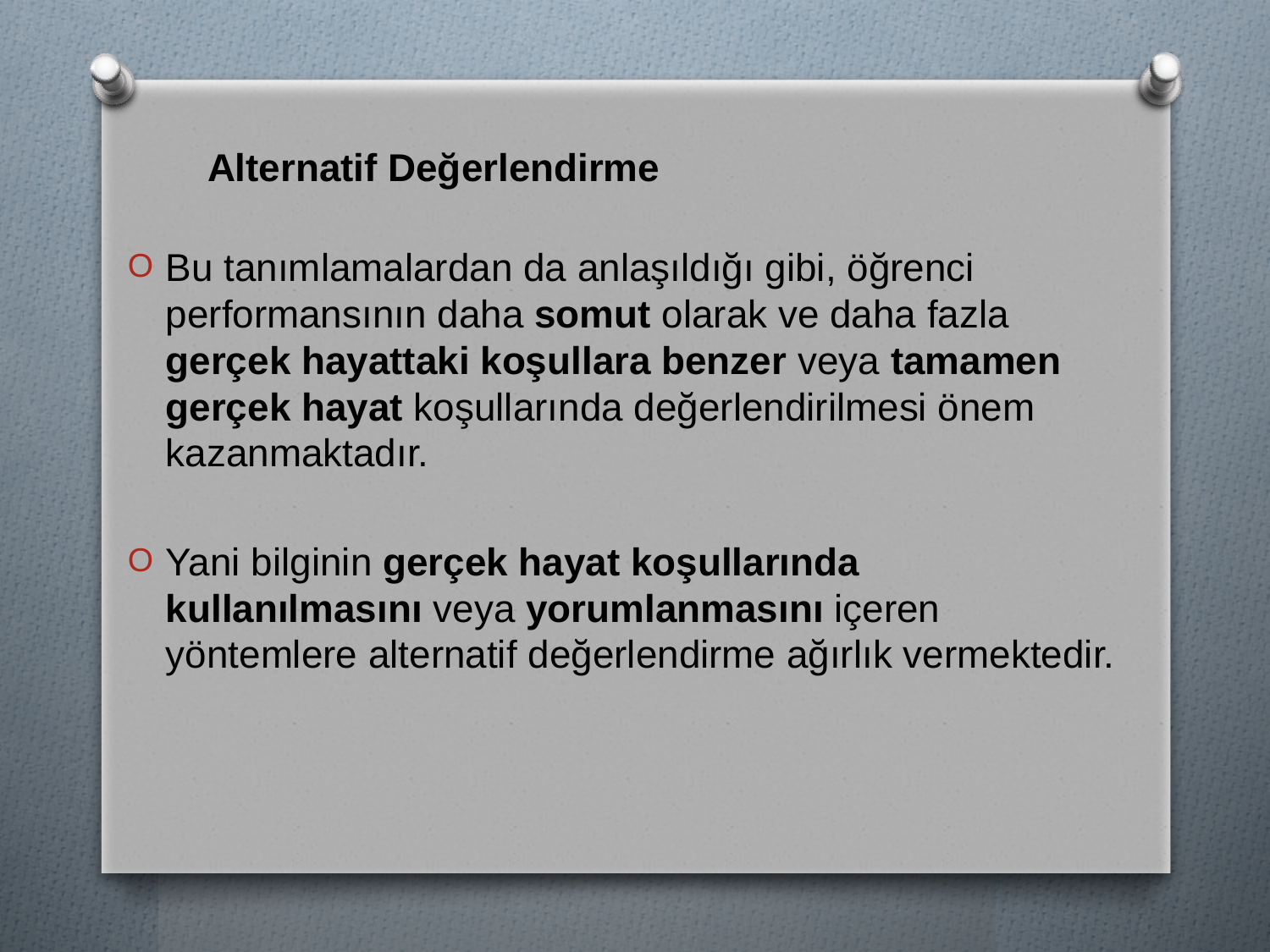

Alternatif Değerlendirme
Bu tanımlamalardan da anlaşıldığı gibi, öğrenci performansının daha somut olarak ve daha fazla gerçek hayattaki koşullara benzer veya tamamen gerçek hayat koşullarında değerlendirilmesi önem kazanmaktadır.

Yani bilginin gerçek hayat koşullarında kullanılmasını veya yorumlanmasını içeren yöntemlere alternatif değerlendirme ağırlık vermektedir.